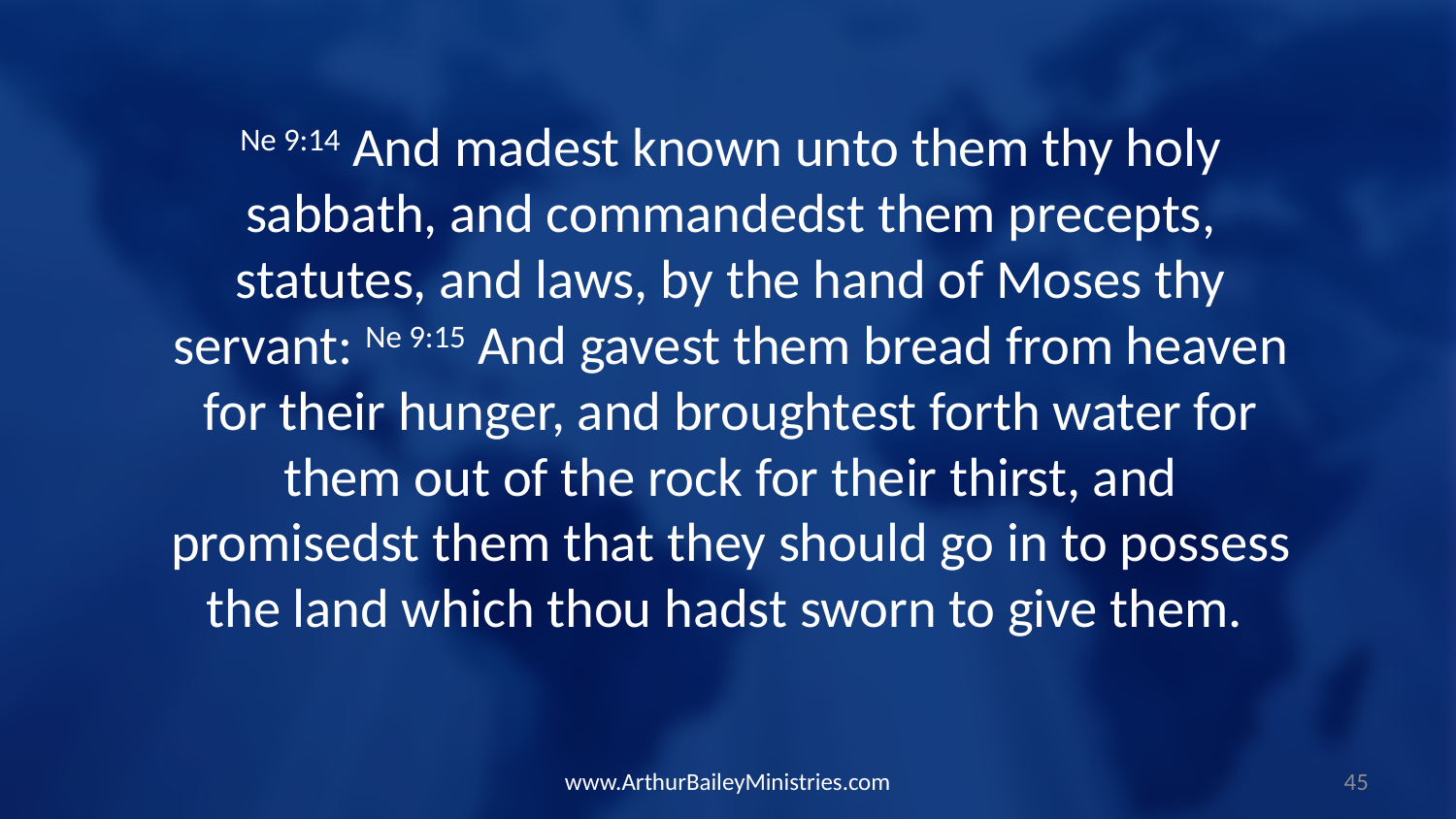

Ne 9:14 And madest known unto them thy holy sabbath, and commandedst them precepts, statutes, and laws, by the hand of Moses thy servant: Ne 9:15 And gavest them bread from heaven for their hunger, and broughtest forth water for them out of the rock for their thirst, and promisedst them that they should go in to possess the land which thou hadst sworn to give them.
www.ArthurBaileyMinistries.com
45